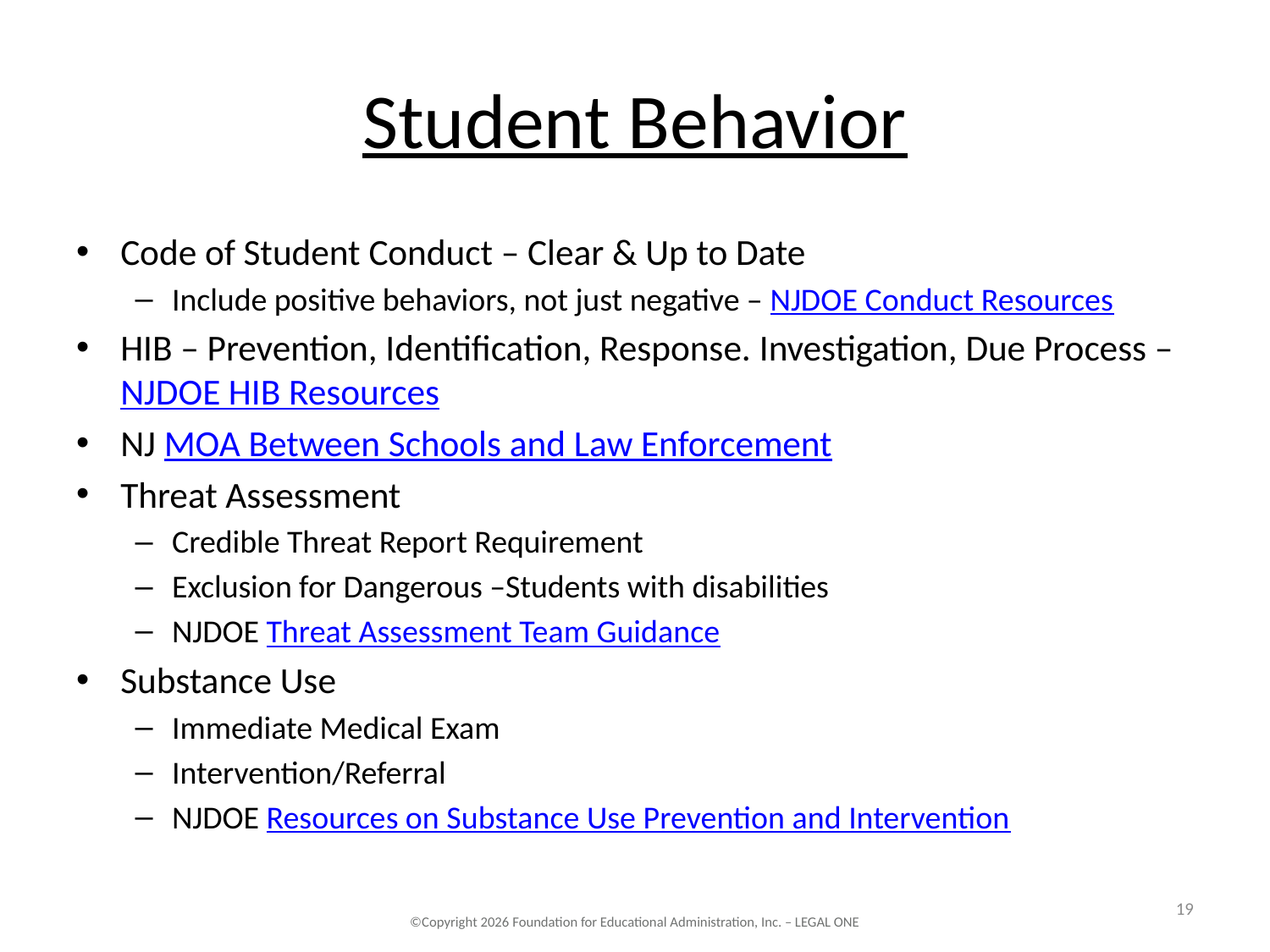

# Student Behavior
Code of Student Conduct – Clear & Up to Date
Include positive behaviors, not just negative – NJDOE Conduct Resources
HIB – Prevention, Identification, Response. Investigation, Due Process – NJDOE HIB Resources
NJ MOA Between Schools and Law Enforcement
Threat Assessment
Credible Threat Report Requirement
Exclusion for Dangerous –Students with disabilities
NJDOE Threat Assessment Team Guidance
Substance Use
Immediate Medical Exam
Intervention/Referral
NJDOE Resources on Substance Use Prevention and Intervention

19